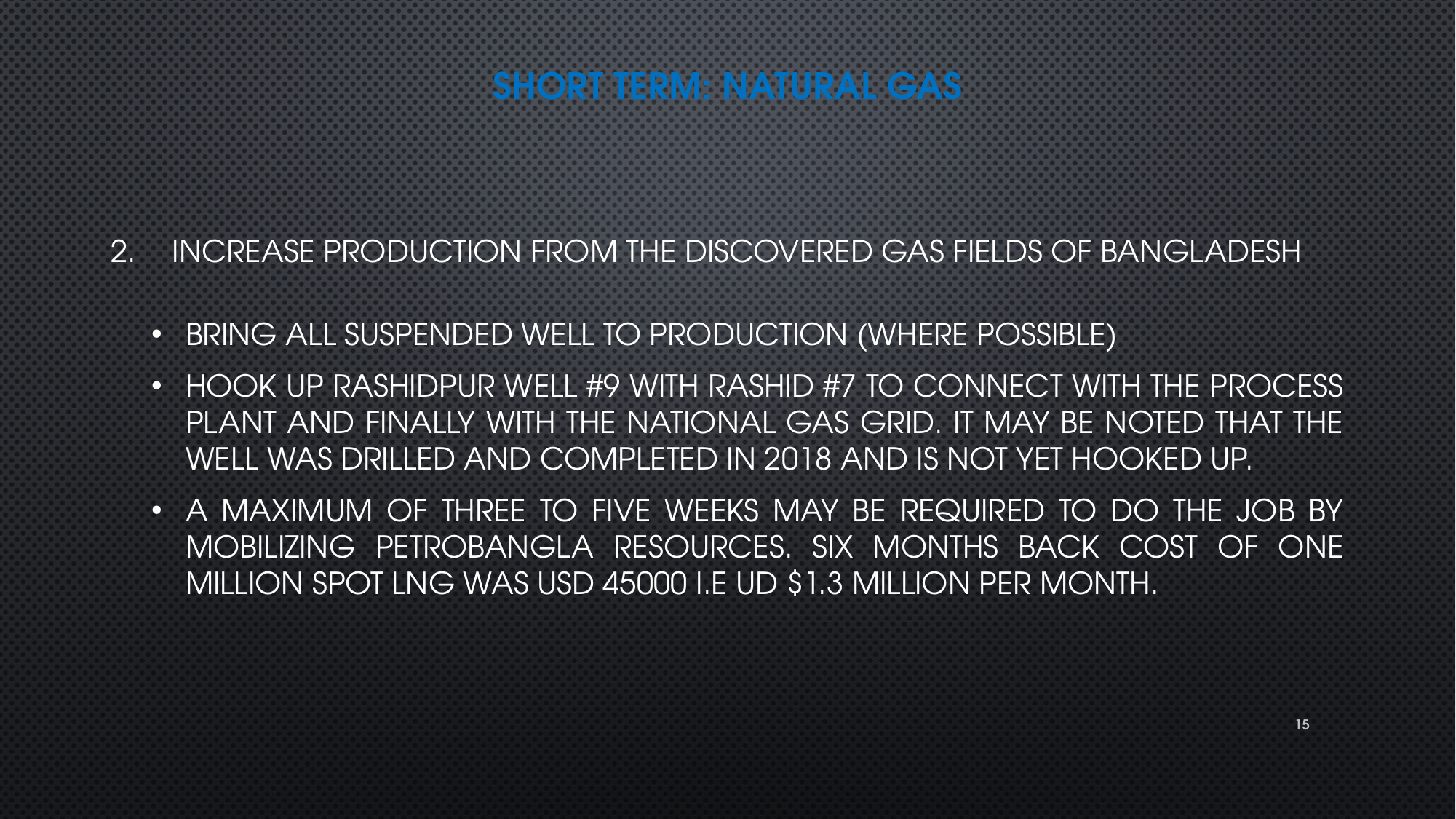

# Short Term: Natural Gas
Increase production from the discovered gas fields of Bangladesh

Bring all suspended well to production (where possible)
Hook up Rashidpur well #9 with Rashid #7 to connect with the process plant and finally with the national gas grid. It may be noted that the well was drilled and completed in 2018 and is not yet hooked up.
A maximum of three to five weeks may be required to do the job by mobilizing Petrobangla resources. Six months back Cost of one million spot LNG was USD 45000 i.e UD $1.3 Million per month.
15